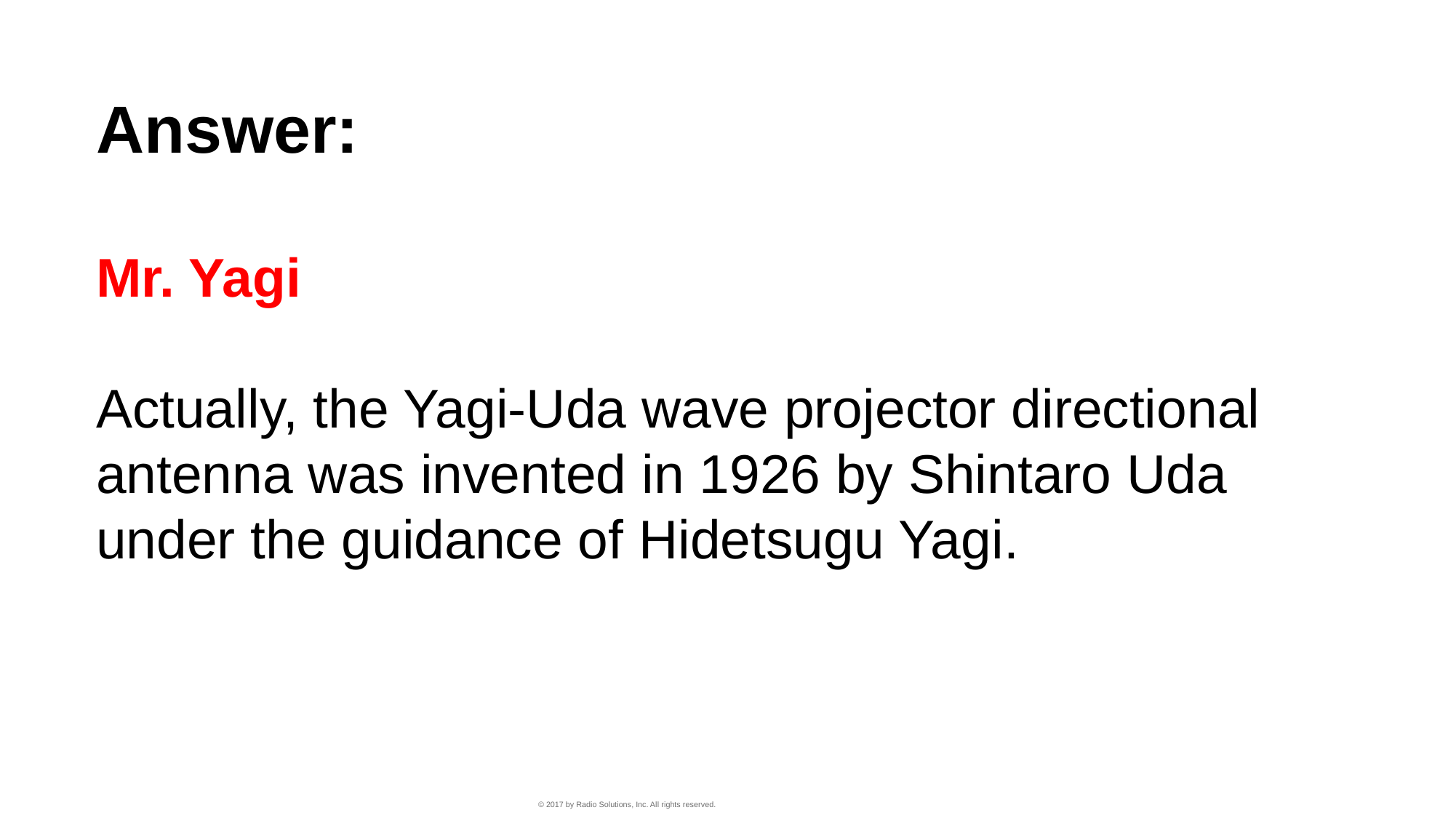

# Answer: Mr. Yagi Actually, the Yagi-Uda wave projector directional antenna was invented in 1926 by Shintaro Uda under the guidance of Hidetsugu Yagi.